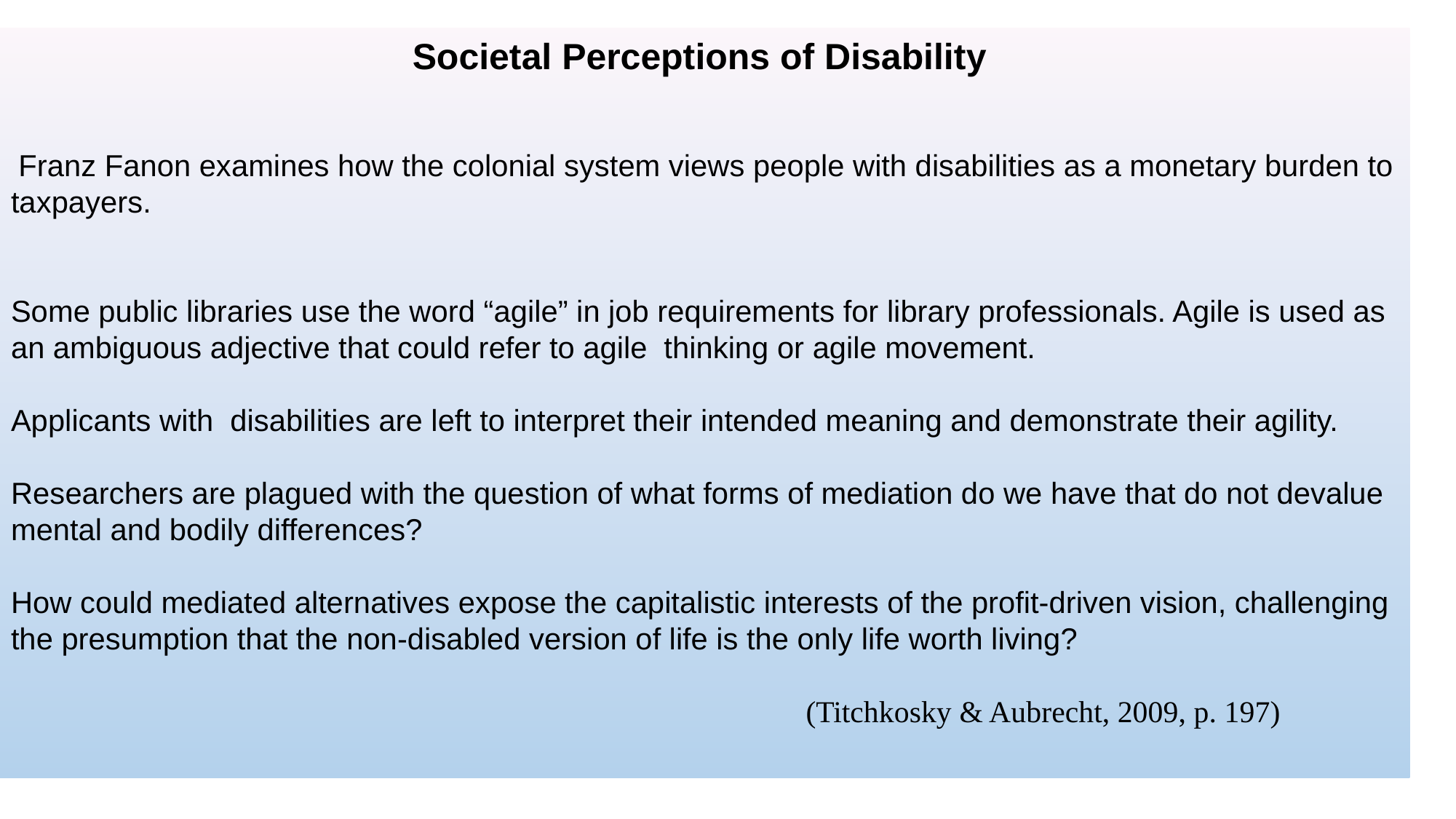

Societal Perceptions of Disability

 Franz Fanon examines how the colonial system views people with disabilities as a monetary burden to taxpayers.

Some public libraries use the word “agile” in job requirements for library professionals. Agile is used as an ambiguous adjective that could refer to agile  thinking or agile movement.

Applicants with  disabilities are left to interpret their intended meaning and demonstrate their agility.

Researchers are plagued with the question of what forms of mediation do we have that do not devalue mental and bodily differences?

How could mediated alternatives expose the capitalistic interests of the profit-driven vision, challenging the presumption that the non-disabled version of life is the only life worth living?

                                                                                               (Titchkosky & Aubrecht, 2009, p. 197)